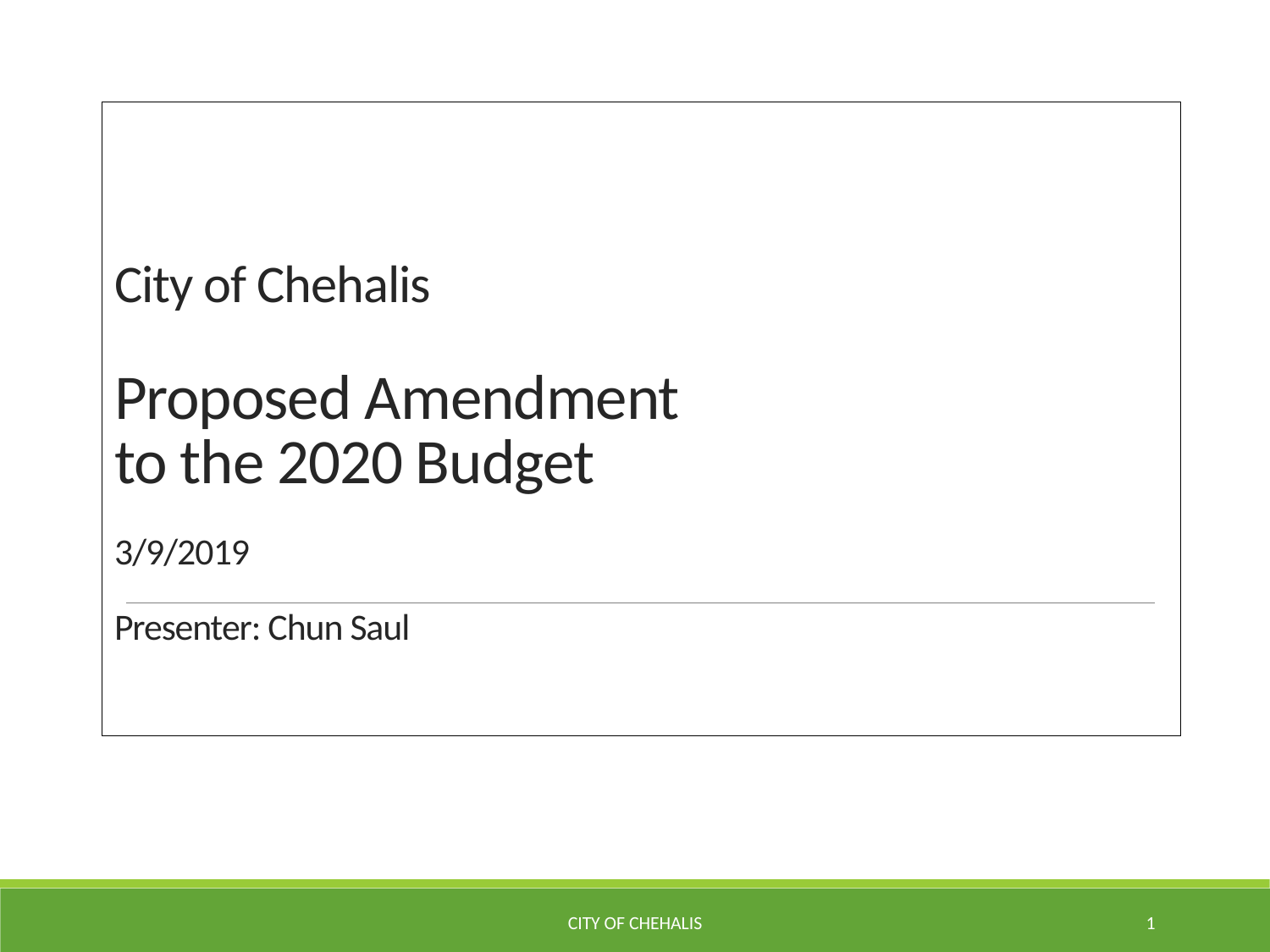

# City of Chehalis Proposed Amendment to the 2020 Budget 3/9/2019 Presenter: Chun Saul
City of Chehalis
1